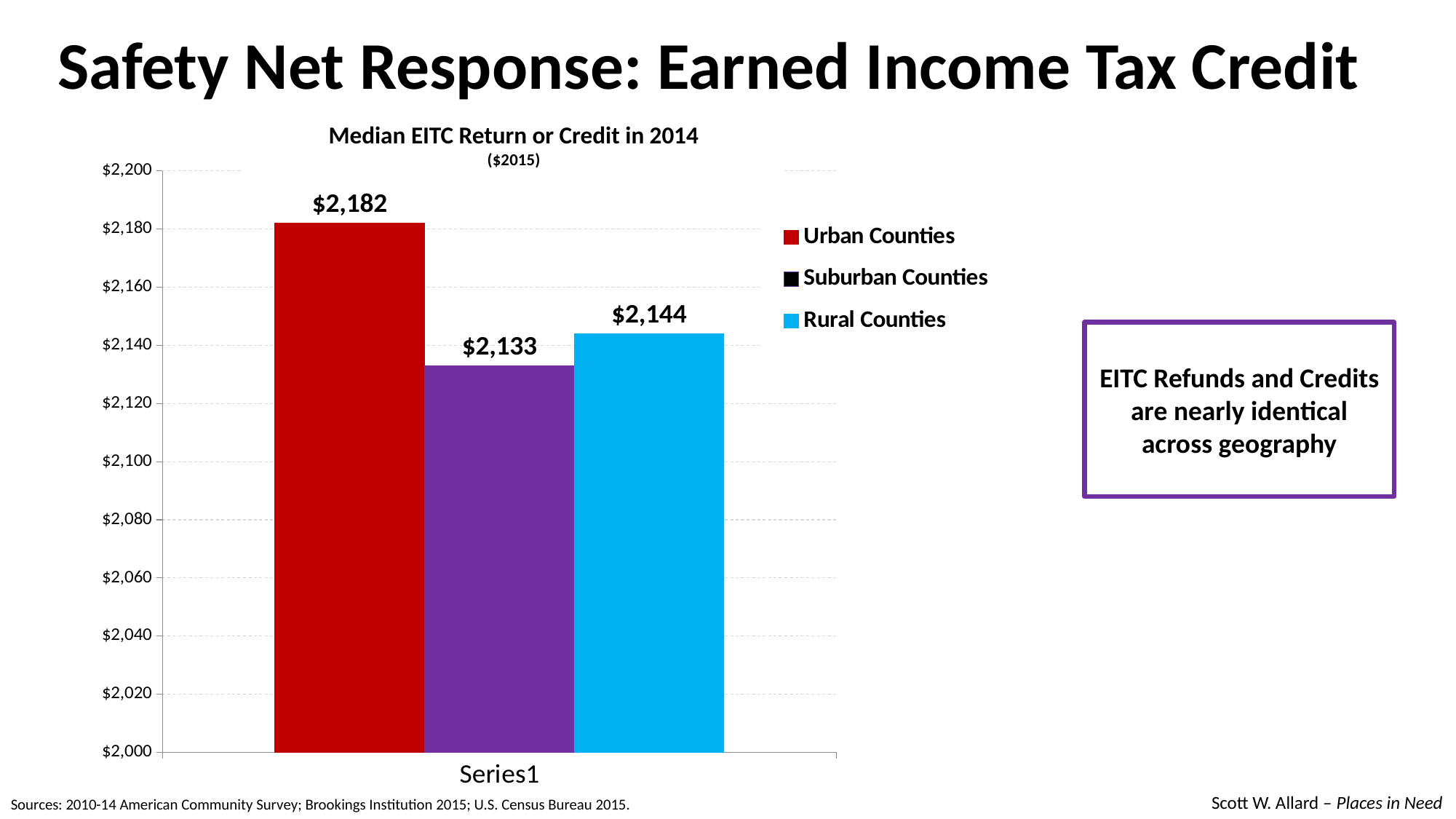

Safety Net Response: Earned Income Tax Credit
Median EITC Return or Credit in 2014
($2015)

### Chart

| Category | Urban Counties | Suburban Counties | Rural Counties |
|---|---|---|---|
|  | 2182.0 | 2133.0 | 2144.0 |
EITC Refunds and Credits are nearly identical across geography

Scott W. Allard – Places in Need
Sources: 2010-14 American Community Survey; Brookings Institution 2015; U.S. Census Bureau 2015.